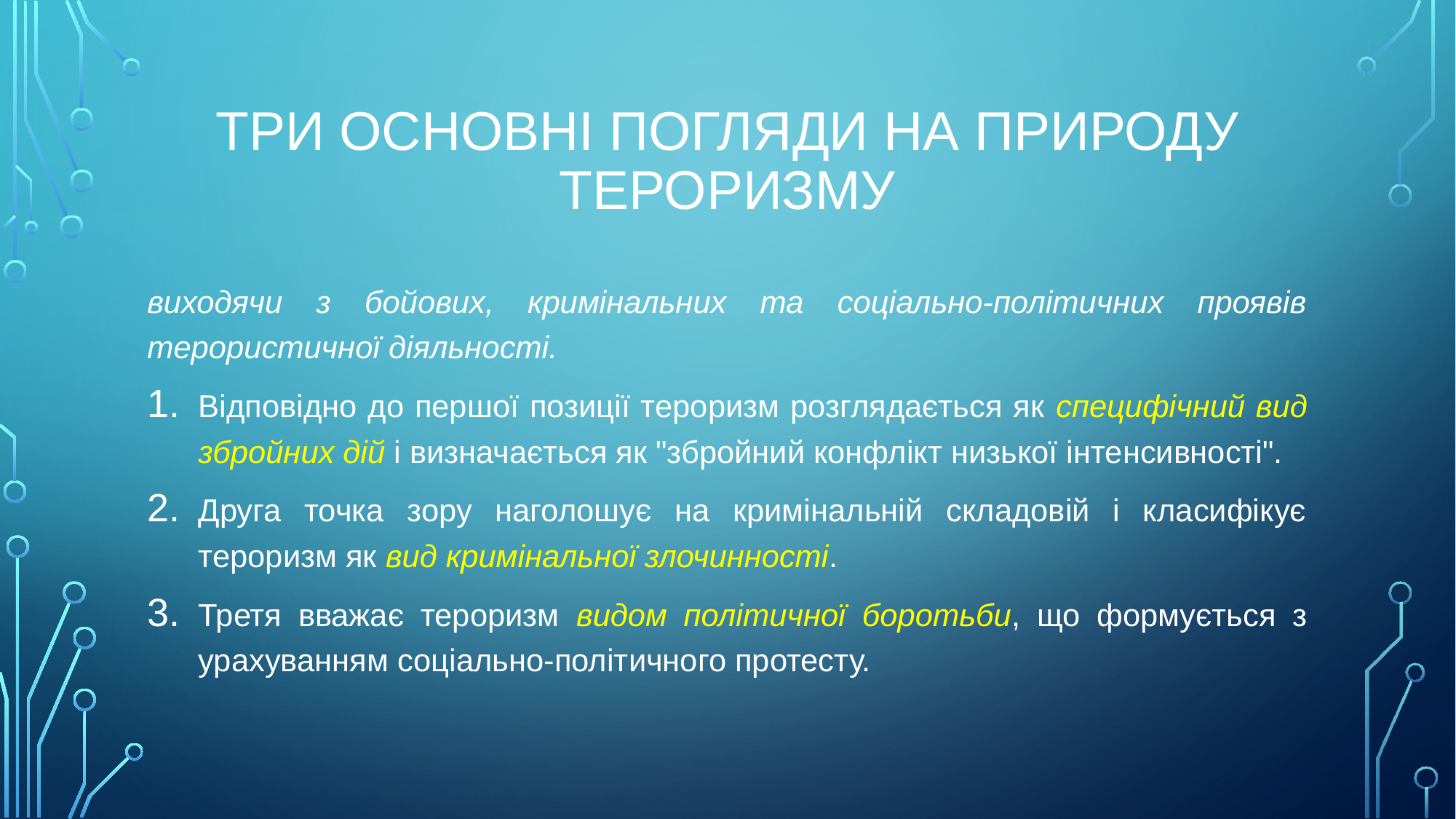

# три основні погляди на природу тероризму
виходячи з бойових, кримінальних та соціально-політичних проявів терористичної діяльності.
Відповідно до першої позиції тероризм розглядається як специфічний вид збройних дій і визначається як "збройний конфлікт низької інтенсивності".
Друга точка зору наголошує на кримінальній складовій і класифікує тероризм як вид кримінальної злочинності.
Третя вважає тероризм видом політичної боротьби, що формується з урахуванням соціально-політичного протесту.